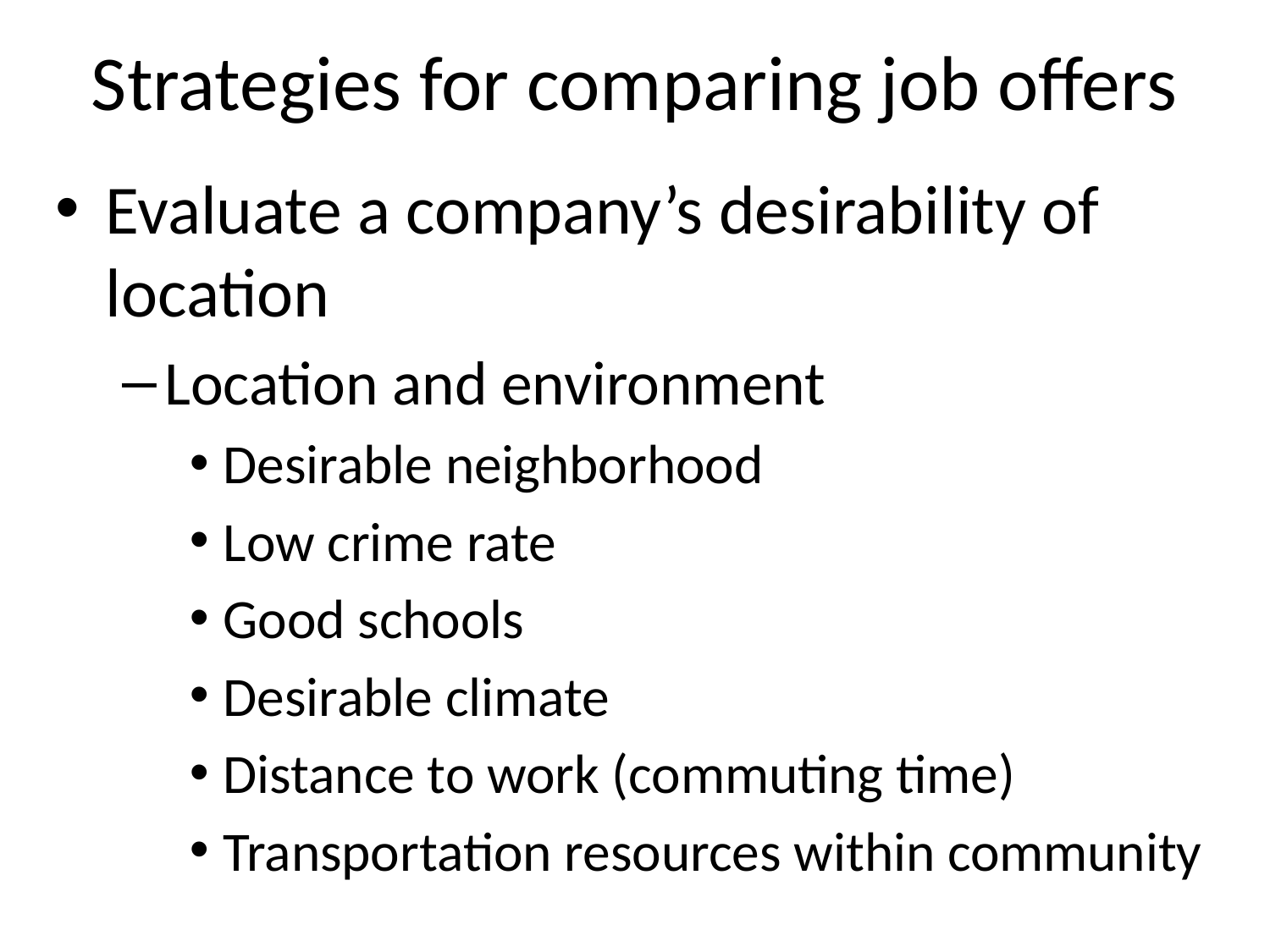

# Strategies for comparing job offers
Evaluate a company’s desirability of location
Location and environment
Desirable neighborhood
Low crime rate
Good schools
Desirable climate
Distance to work (commuting time)
Transportation resources within community